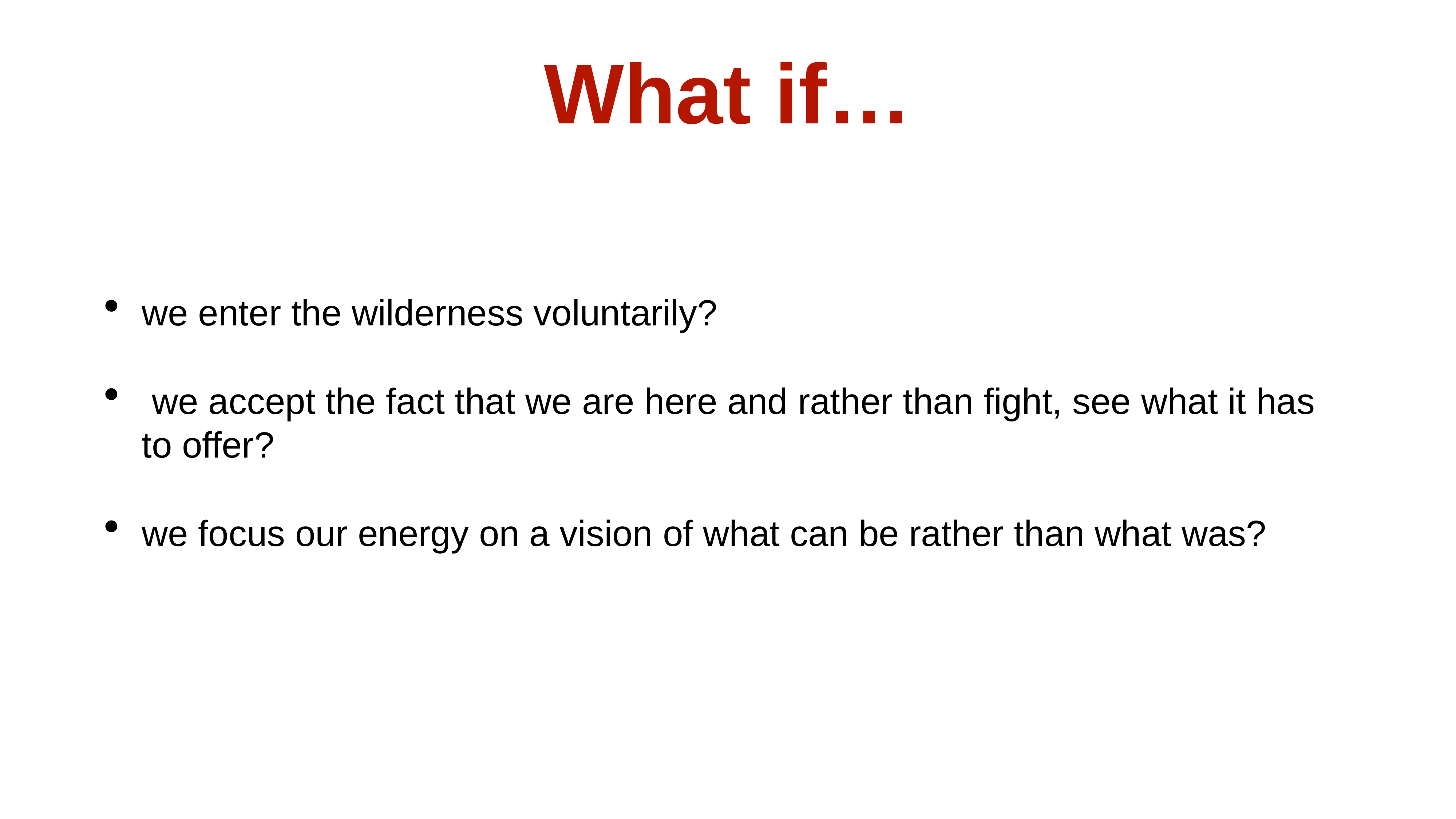

# What if…
we enter the wilderness voluntarily?
 we accept the fact that we are here and rather than fight, see what it has to offer?
we focus our energy on a vision of what can be rather than what was?